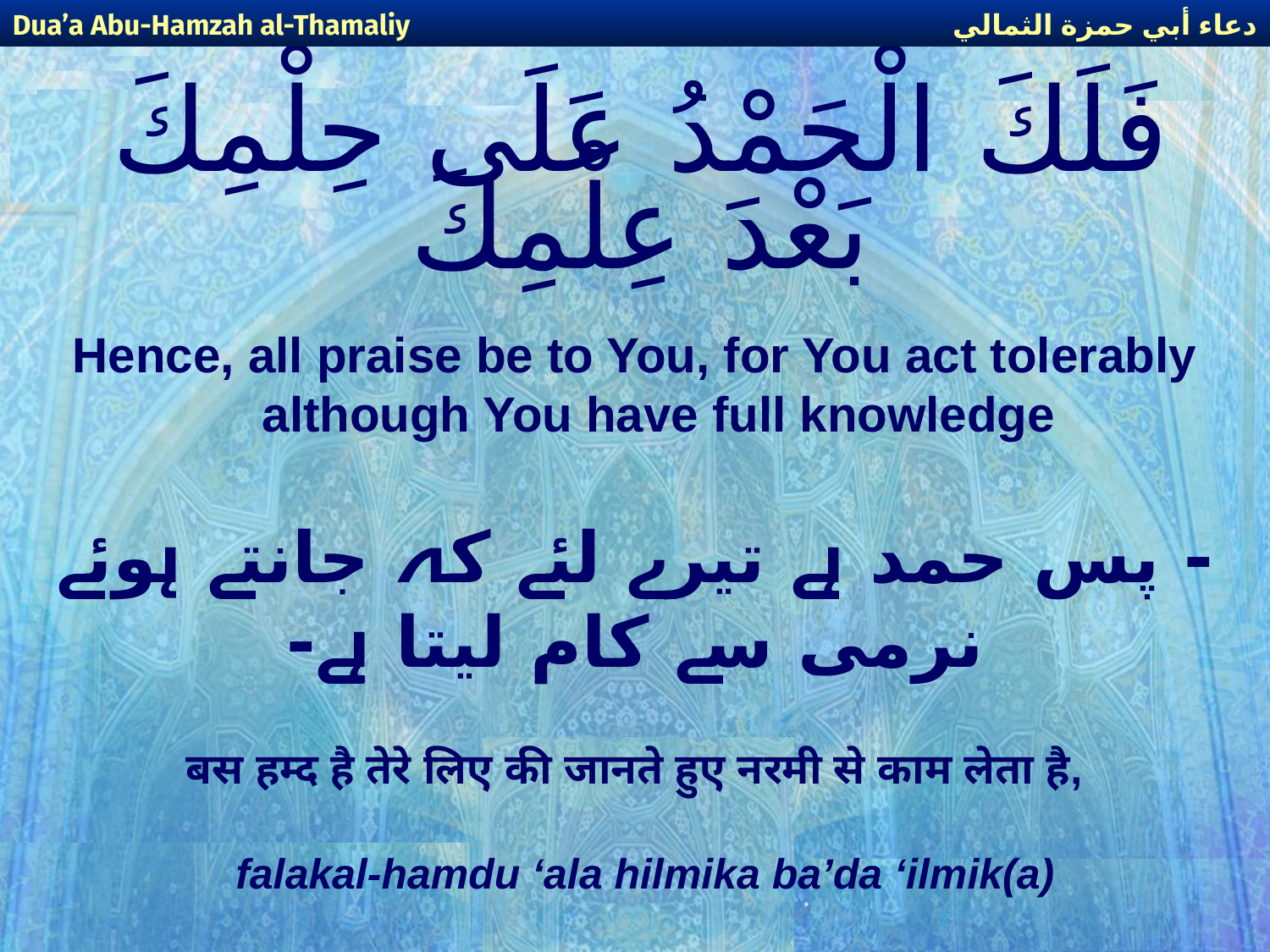

دعاء أبي حمزة الثمالي
Dua’a Abu-Hamzah al-Thamaliy
# فَلَكَ الْحَمْدُ عَلَى حِلْمِكَ بَعْدَ عِلْمِكَ
Hence, all praise be to You, for You act tolerably although You have full knowledge
- پس حمد ہے تیرے لئے کہ جانتے ہوئے نرمی سے کام لیتا ہے-
बस हम्द है तेरे लिए की जानते हुए नरमी से काम लेता है,
falakal-hamdu ‘ala hilmika ba’da ‘ilmik(a)